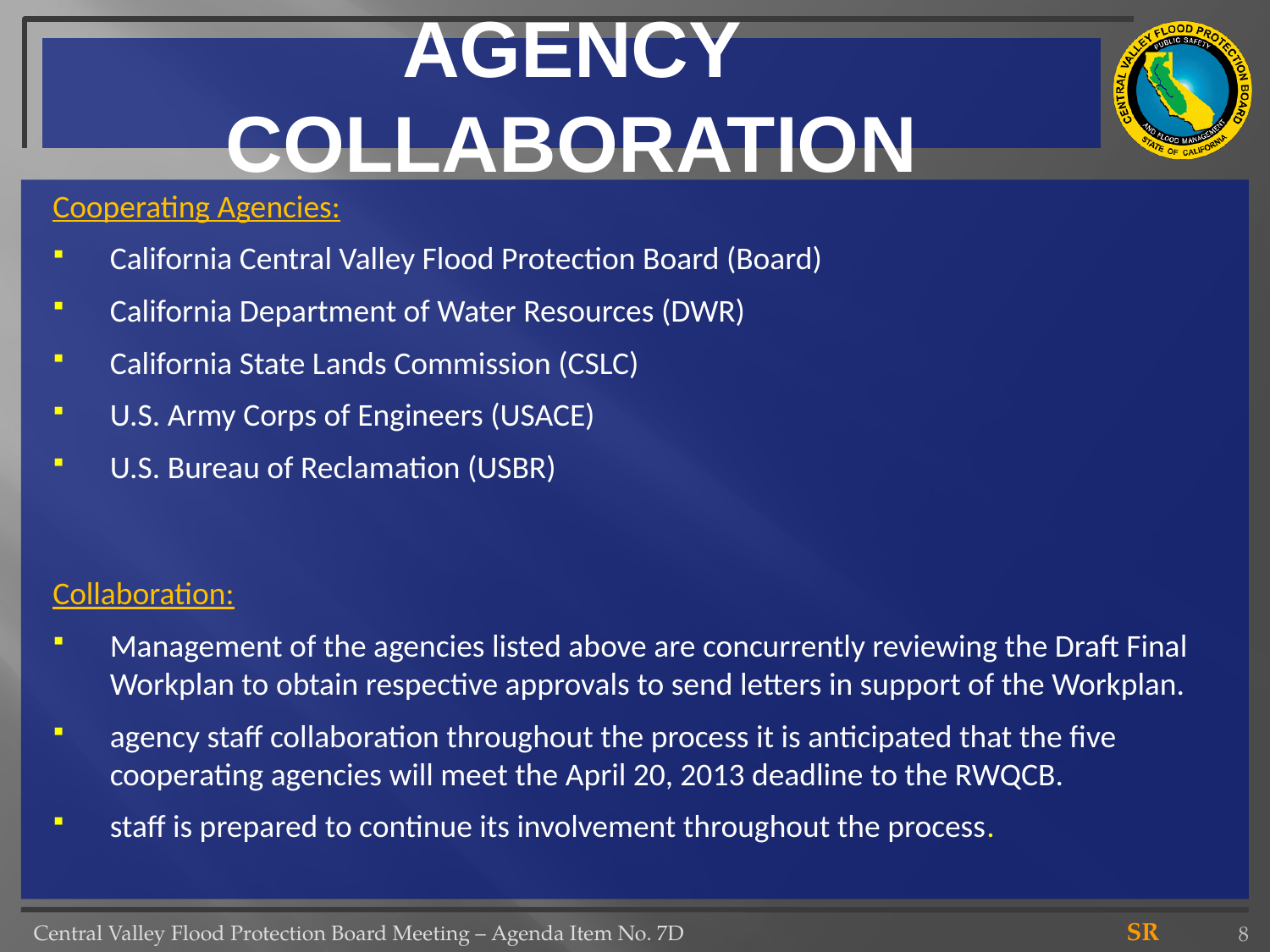

# AGENCY COLLABORATION
Cooperating Agencies:
California Central Valley Flood Protection Board (Board)
California Department of Water Resources (DWR)
California State Lands Commission (CSLC)
U.S. Army Corps of Engineers (USACE)
U.S. Bureau of Reclamation (USBR)
Collaboration:
Management of the agencies listed above are concurrently reviewing the Draft Final Workplan to obtain respective approvals to send letters in support of the Workplan.
agency staff collaboration throughout the process it is anticipated that the five cooperating agencies will meet the April 20, 2013 deadline to the RWQCB.
staff is prepared to continue its involvement throughout the process.
8